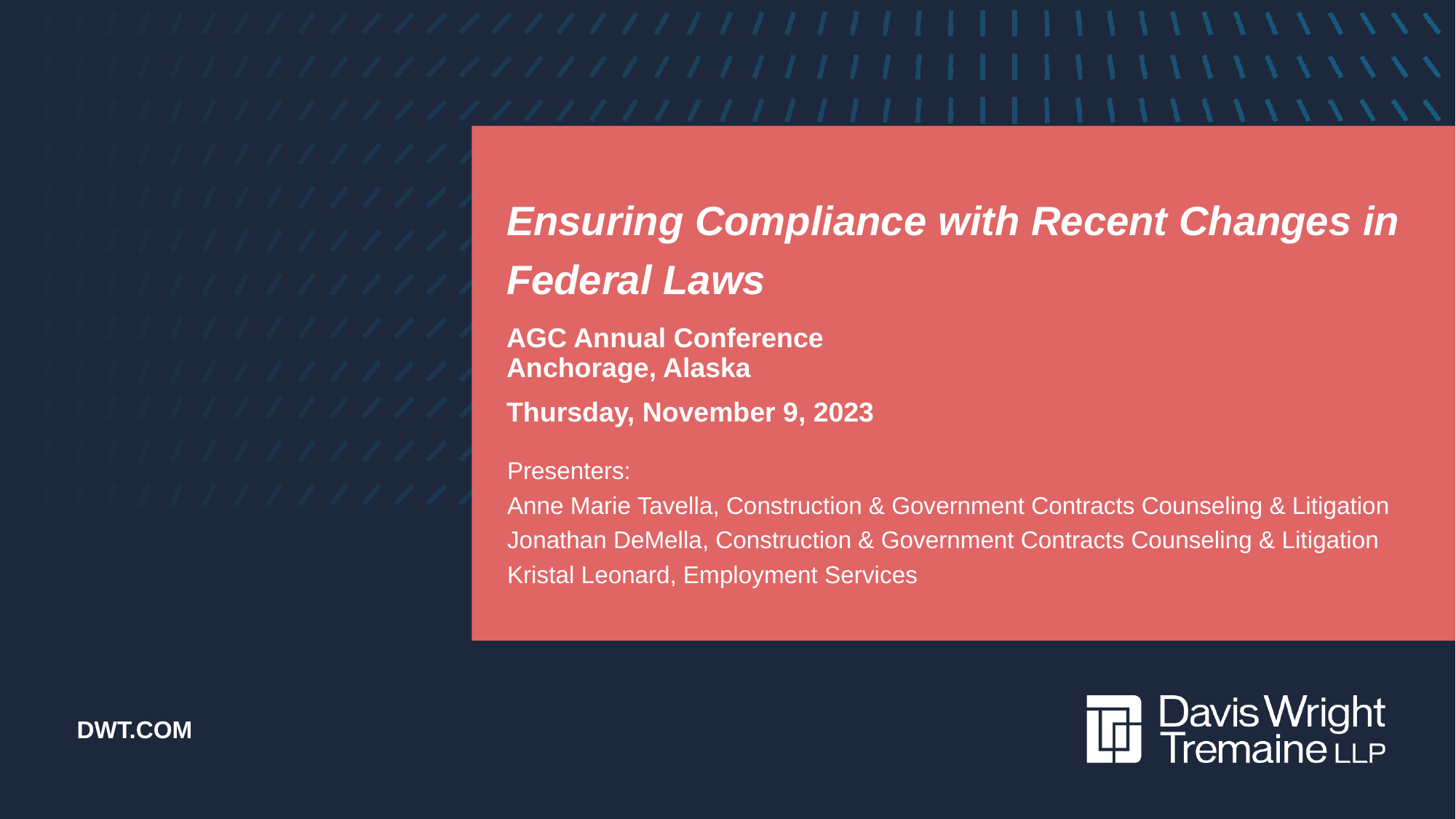

# Ensuring Compliance with Recent Changes in Federal Laws
AGC Annual Conference
Anchorage, Alaska
Thursday, November 9, 2023
Presenters:
Anne Marie Tavella, Construction & Government Contracts Counseling & Litigation
Jonathan DeMella, Construction & Government Contracts Counseling & Litigation
Kristal Leonard, Employment Services